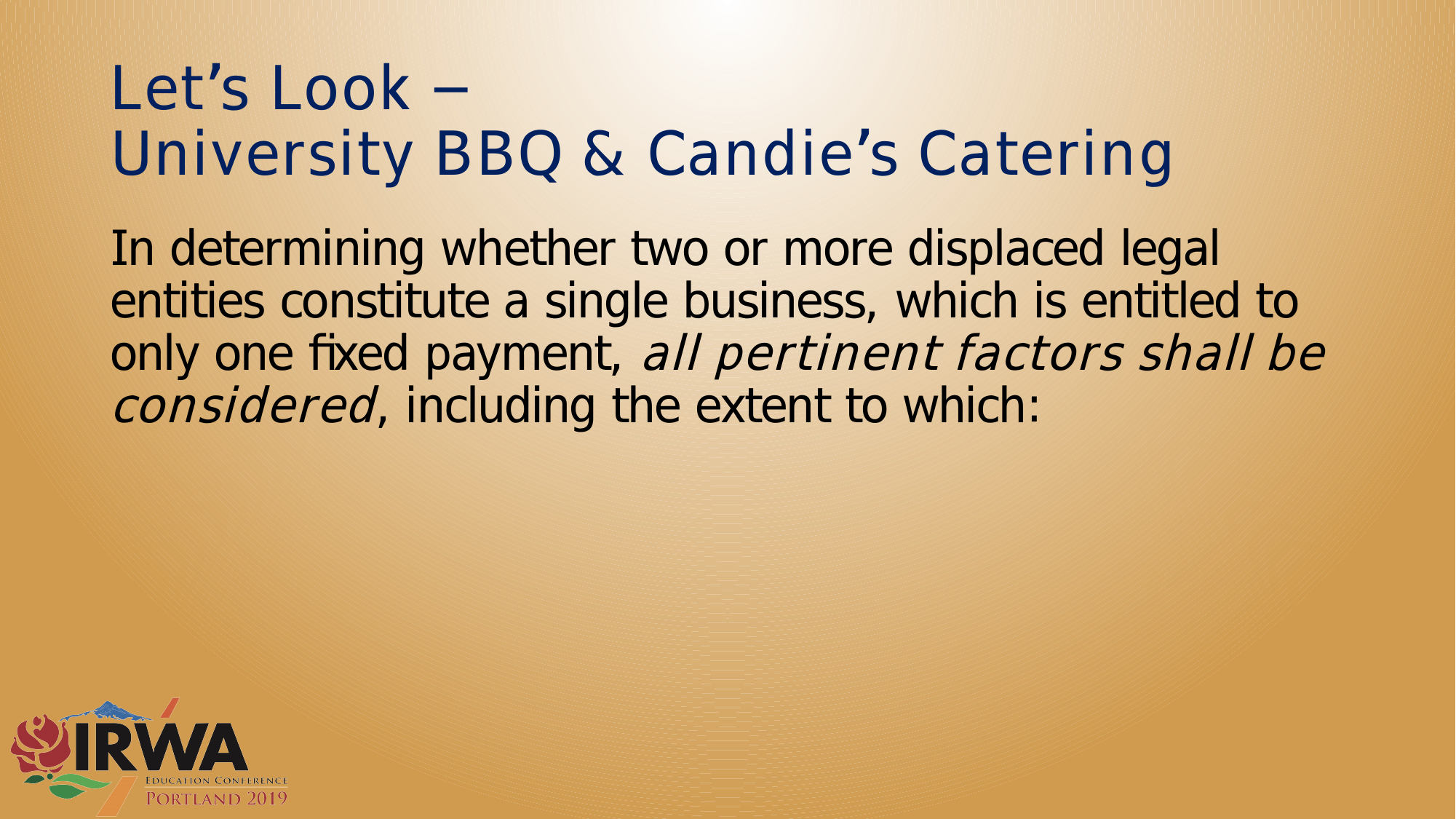

# Let’s Look – University BBQ & Candie’s Catering
In determining whether two or more displaced legal entities constitute a single business, which is entitled to only one fixed payment, all pertinent factors shall be considered, including the extent to which: